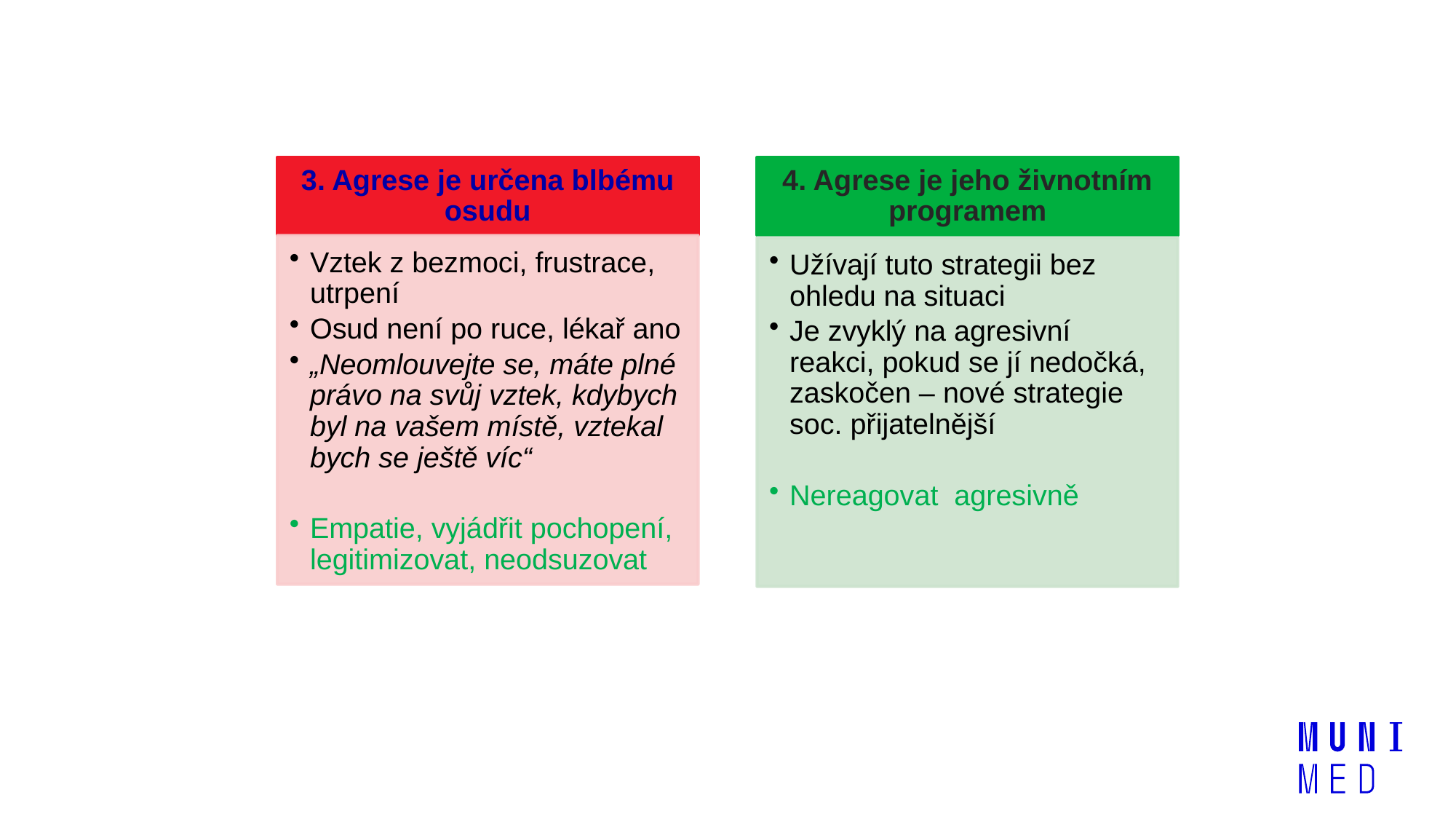

3. Agrese je určena blbému osudu
Vztek z bezmoci, frustrace, utrpení
Osud není po ruce, lékař ano
„Neomlouvejte se, máte plné právo na svůj vztek, kdybych byl na vašem místě, vztekal bych se ještě víc“

Empatie, vyjádřit pochopení, legitimizovat, neodsuzovat
4. Agrese je jeho živnotním programem
Užívají tuto strategii bez ohledu na situaci
Je zvyklý na agresivní reakci, pokud se jí nedočká, zaskočen – nové strategie soc. přijatelnější

Nereagovat  agresivně